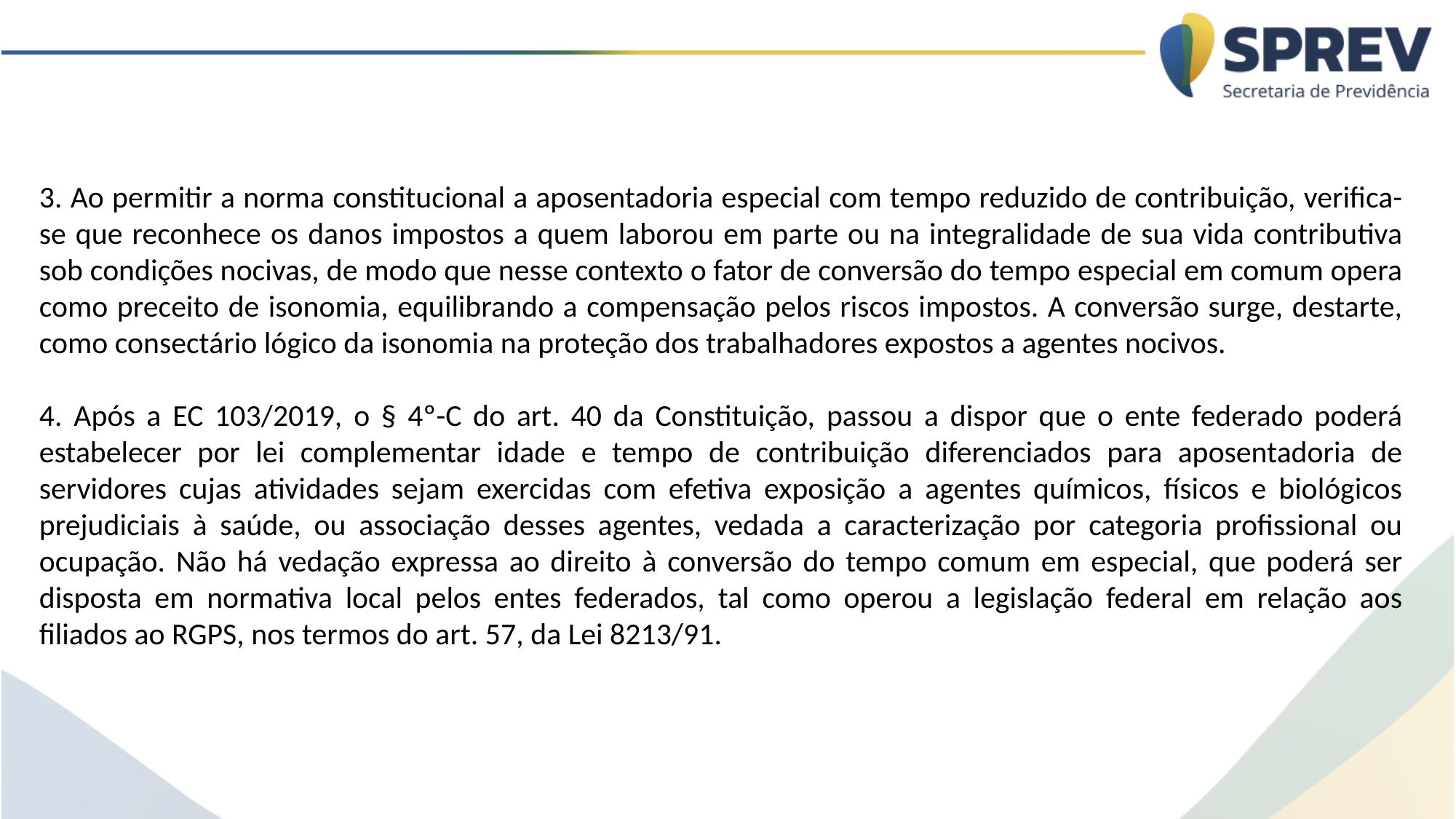

3. Ao permitir a norma constitucional a aposentadoria especial com tempo reduzido de contribuição, verifica-se que reconhece os danos impostos a quem laborou em parte ou na integralidade de sua vida contributiva sob condições nocivas, de modo que nesse contexto o fator de conversão do tempo especial em comum opera como preceito de isonomia, equilibrando a compensação pelos riscos impostos. A conversão surge, destarte, como consectário lógico da isonomia na proteção dos trabalhadores expostos a agentes nocivos.

4. Após a EC 103/2019, o § 4º-C do art. 40 da Constituição, passou a dispor que o ente federado poderá estabelecer por lei complementar idade e tempo de contribuição diferenciados para aposentadoria de servidores cujas atividades sejam exercidas com efetiva exposição a agentes químicos, físicos e biológicos prejudiciais à saúde, ou associação desses agentes, vedada a caracterização por categoria profissional ou ocupação. Não há vedação expressa ao direito à conversão do tempo comum em especial, que poderá ser disposta em normativa local pelos entes federados, tal como operou a legislação federal em relação aos filiados ao RGPS, nos termos do art. 57, da Lei 8213/91.